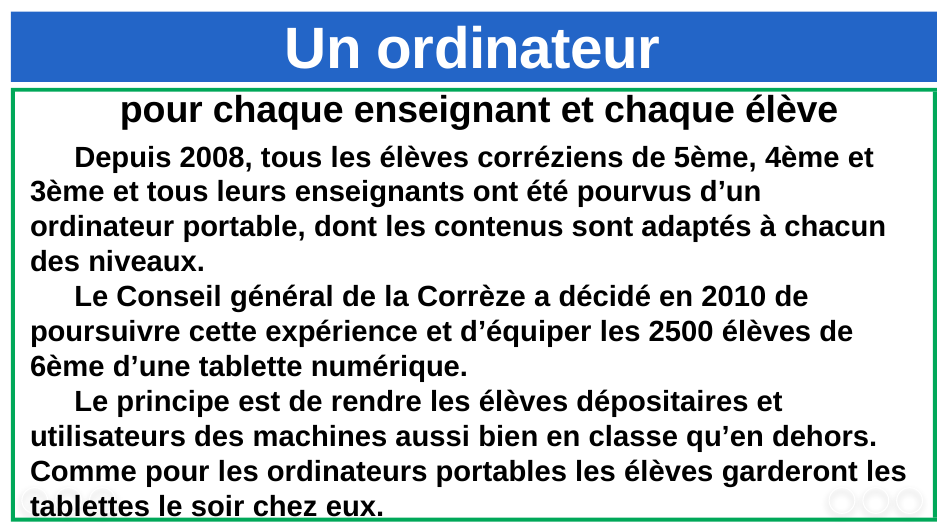

# Un ordinateur
pour chaque enseignant et chaque élève
Depuis 2008, tous les élèves corréziens de 5ème, 4ème et 3ème et tous leurs enseignants ont été pourvus d’un ordinateur portable, dont les contenus sont adaptés à chacun des niveaux.
Le Conseil général de la Corrèze a décidé en 2010 de poursuivre cette expérience et d’équiper les 2500 élèves de 6ème d’une tablette numérique.
Le principe est de rendre les élèves dépositaires et utilisateurs des machines aussi bien en classe qu’en dehors. Comme pour les ordinateurs portables les élèves garderont les tablettes le soir chez eux.